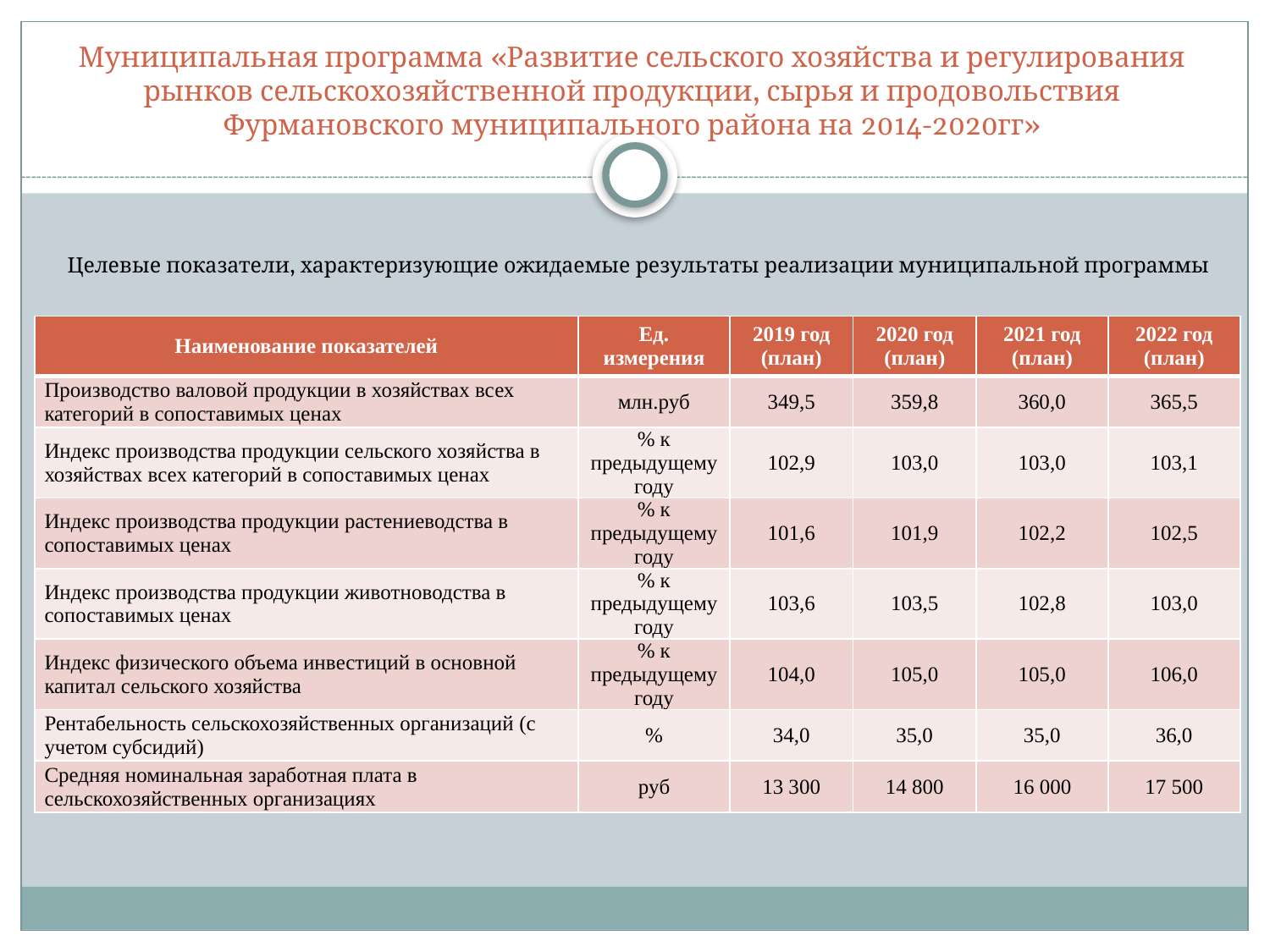

# Муниципальная программа «Развитие сельского хозяйства и регулирования рынков сельскохозяйственной продукции, сырья и продовольствия Фурмановского муниципального района на 2014-2020гг»

Целевые показатели, характеризующие ожидаемые результаты реализации муниципальной программы

| Наименование показателей | Ед. измерения | 2019 год (план) | 2020 год (план) | 2021 год (план) | 2022 год (план) |
| --- | --- | --- | --- | --- | --- |
| Производство валовой продукции в хозяйствах всех категорий в сопоставимых ценах | млн.руб | 349,5 | 359,8 | 360,0 | 365,5 |
| Индекс производства продукции сельского хозяйства в хозяйствах всех категорий в сопоставимых ценах | % к предыдущему году | 102,9 | 103,0 | 103,0 | 103,1 |
| Индекс производства продукции растениеводства в сопоставимых ценах | % к предыдущему году | 101,6 | 101,9 | 102,2 | 102,5 |
| Индекс производства продукции животноводства в сопоставимых ценах | % к предыдущему году | 103,6 | 103,5 | 102,8 | 103,0 |
| Индекс физического объема инвестиций в основной капитал сельского хозяйства | % к предыдущему году | 104,0 | 105,0 | 105,0 | 106,0 |
| Рентабельность сельскохозяйственных организаций (с учетом субсидий) | % | 34,0 | 35,0 | 35,0 | 36,0 |
| Средняя номинальная заработная плата в сельскохозяйственных организациях | руб | 13 300 | 14 800 | 16 000 | 17 500 |